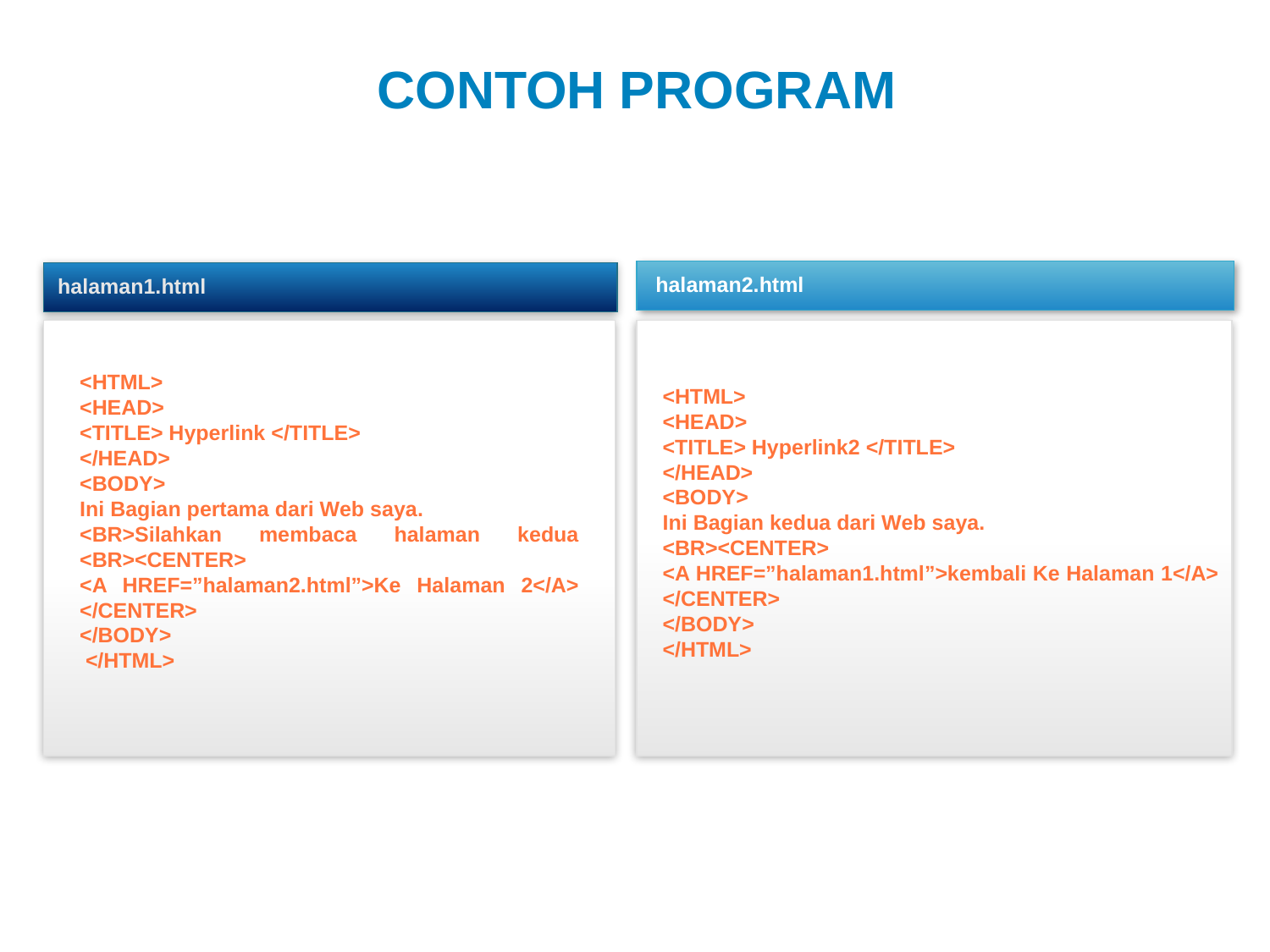

CONTOH PROGRAM

halaman2.html
halaman1.html

<HTML>
<HEAD>
<TITLE> Hyperlink </TITLE>
</HEAD>
<BODY>
Ini Bagian pertama dari Web saya.
<BR>Silahkan membaca halaman kedua <BR><CENTER>
<A HREF=”halaman2.html”>Ke Halaman 2</A> </CENTER>
</BODY>
 </HTML>
<HTML>
<HEAD>
<TITLE> Hyperlink2 </TITLE>
</HEAD>
<BODY>
Ini Bagian kedua dari Web saya.
<BR><CENTER>
<A HREF=”halaman1.html”>kembali Ke Halaman 1</A> </CENTER>
</BODY>
</HTML>